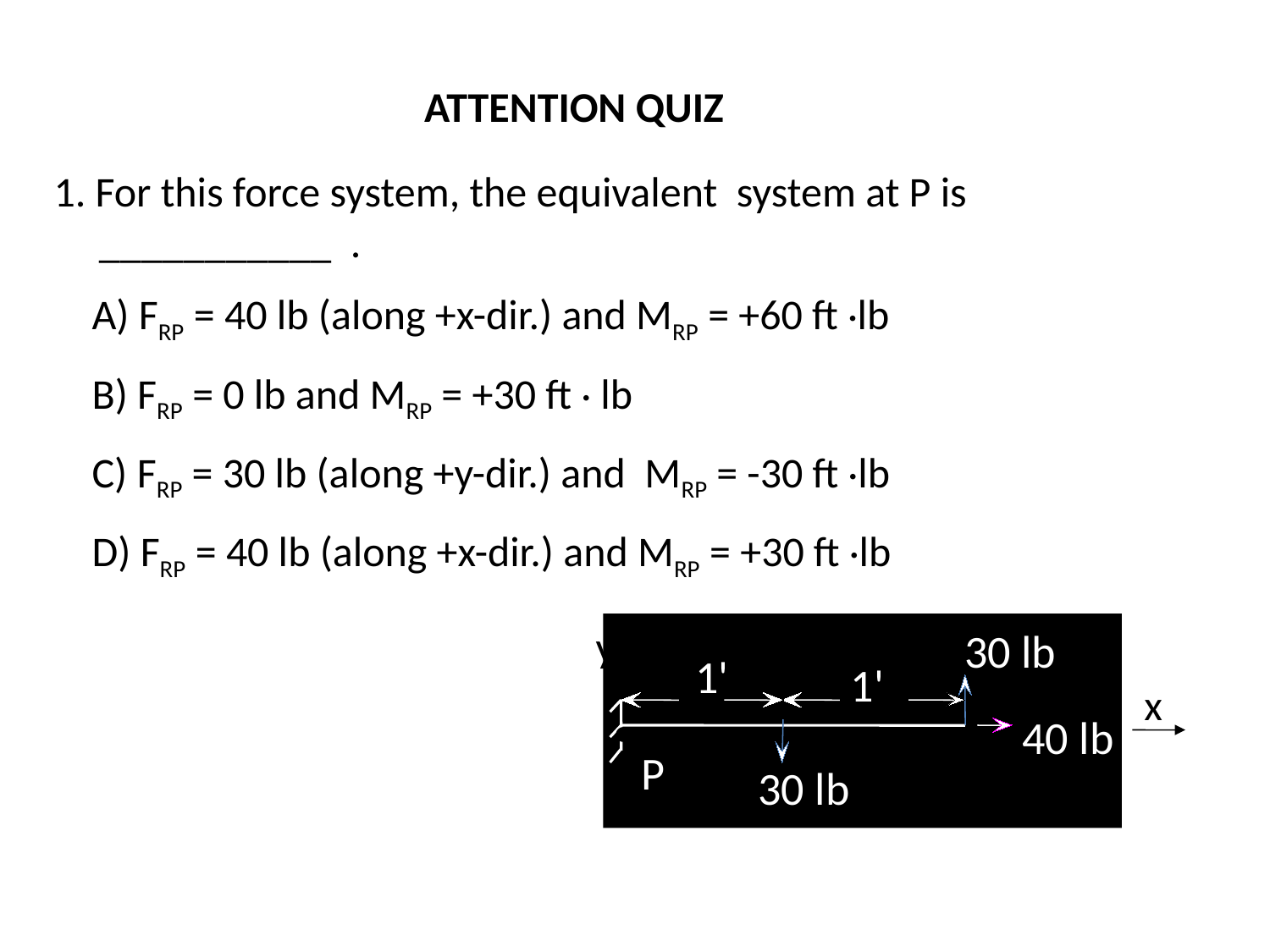

ATTENTION QUIZ
 1. For this force system, the equivalent  system at P is ___________  .
     A) FRP = 40 lb (along +x-dir.) and MRP = +60 ft ·lb
     B) FRP = 0 lb and MRP = +30 ft · lb
     C) FRP = 30 lb (along +y-dir.) and  MRP = -30 ft ·lb
     D) FRP = 40 lb (along +x-dir.) and MRP = +30 ft ·lb
y

30 lb

1'

1'
x

•

40 lb

P

30 lb